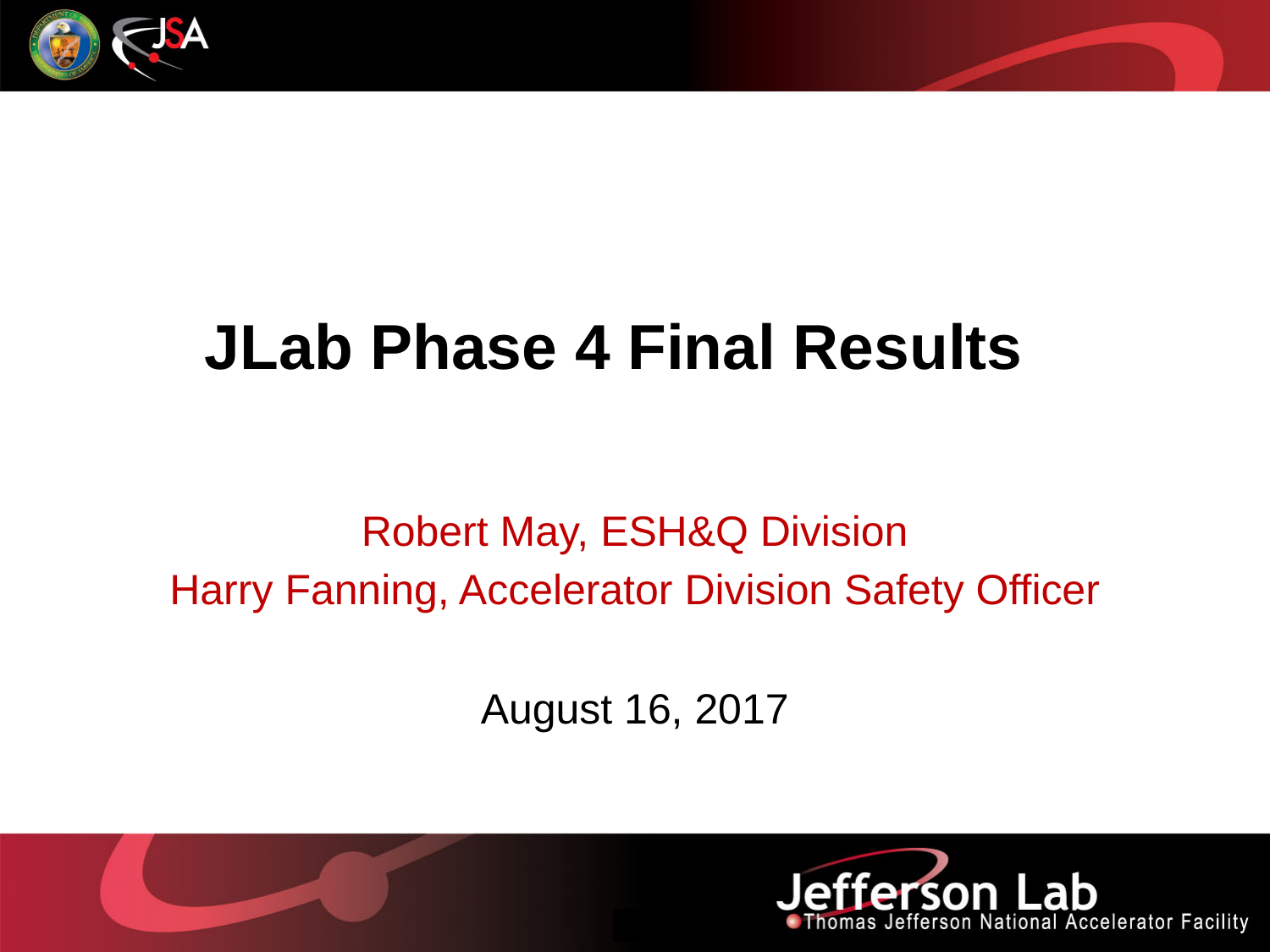

# JLab Phase 4 Final Results
Robert May, ESH&Q Division
Harry Fanning, Accelerator Division Safety Officer

August 16, 2017